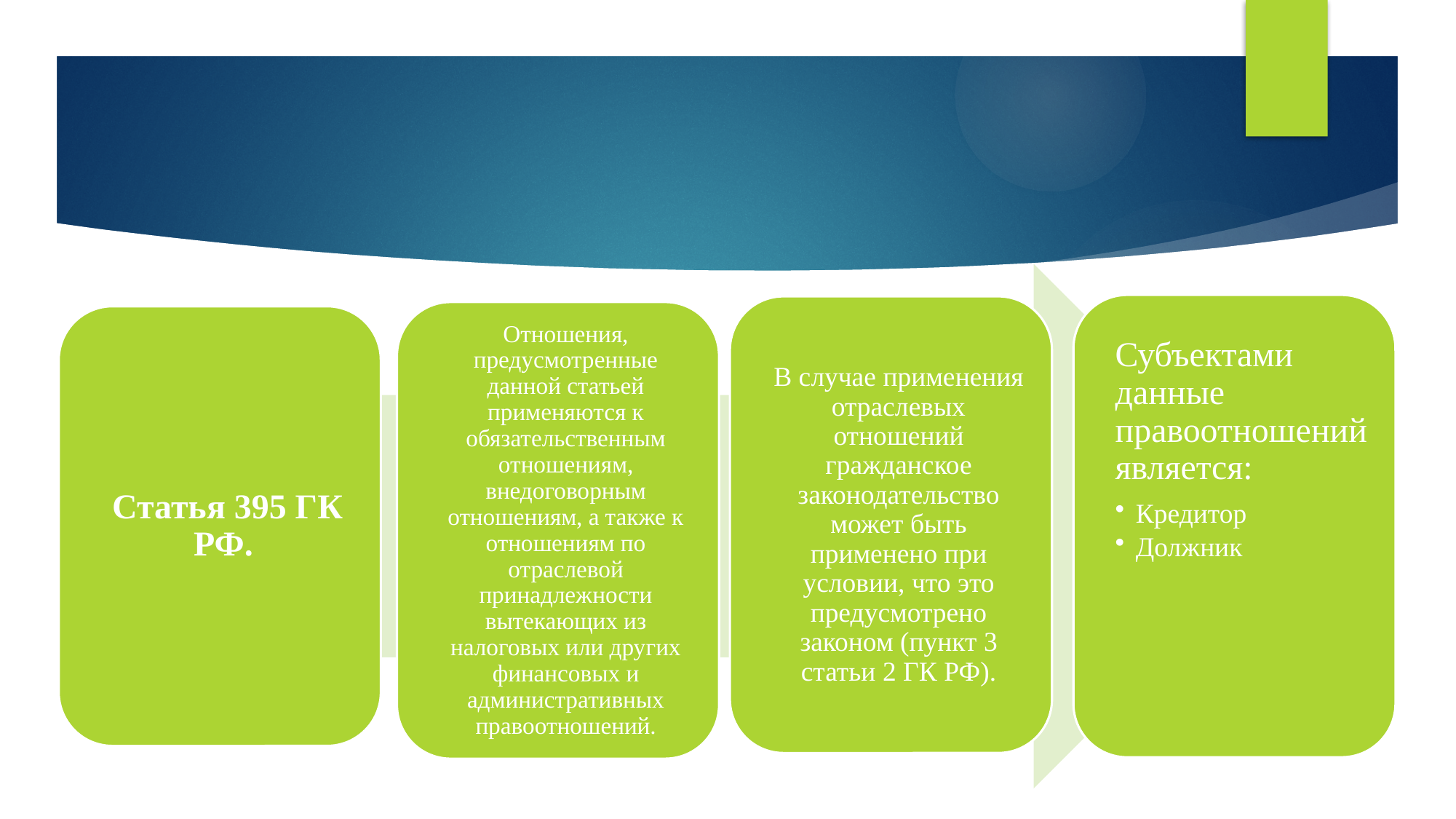

#
Статья 395 ГК РФ.
Отношения, предусмотренные данной статьей применяются к обязательственным отношениям, внедоговорным отношениям, а также к отношениям по отраслевой принадлежности вытекающих из налоговых или других финансовых и административных правоотношений.
В случае применения отраслевых отношений гражданское законодательство может быть применено при условии, что это предусмотрено законом (пункт 3 статьи 2 ГК РФ).
Субъектами данные правоотношений является:
Кредитор
Должник